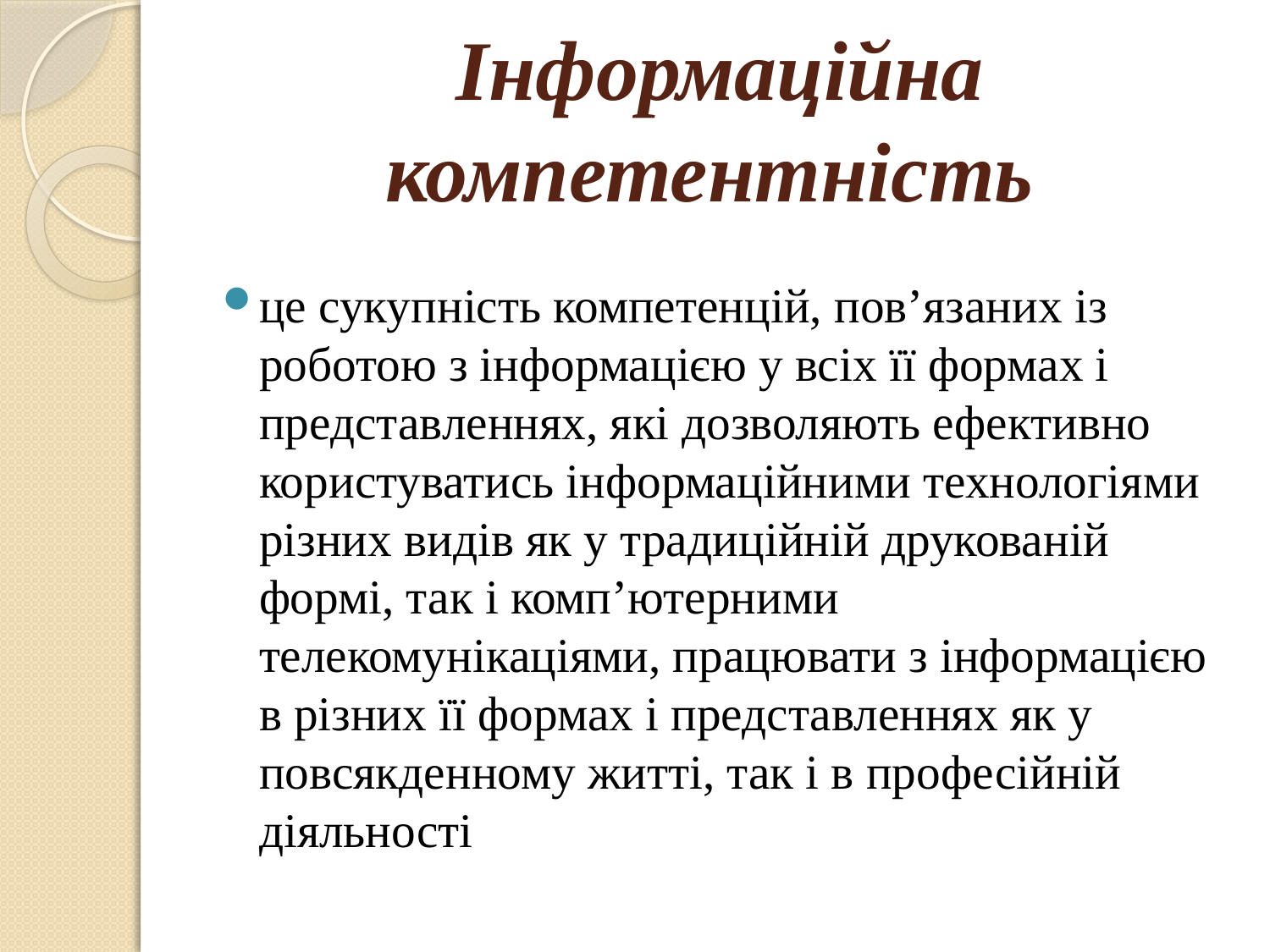

# Інформаційна компетентність

це сукупність компетенцій, пов’язаних із роботою з інформацією у всіх її формах і представленнях, які дозволяють ефективно користуватись інформаційними технологіями різних видів як у традиційній друкованій формі, так і комп’ютерними телекомунікаціями, працювати з інформацією в різних її формах і представленнях як у повсякденному житті, так і в професійній діяльності